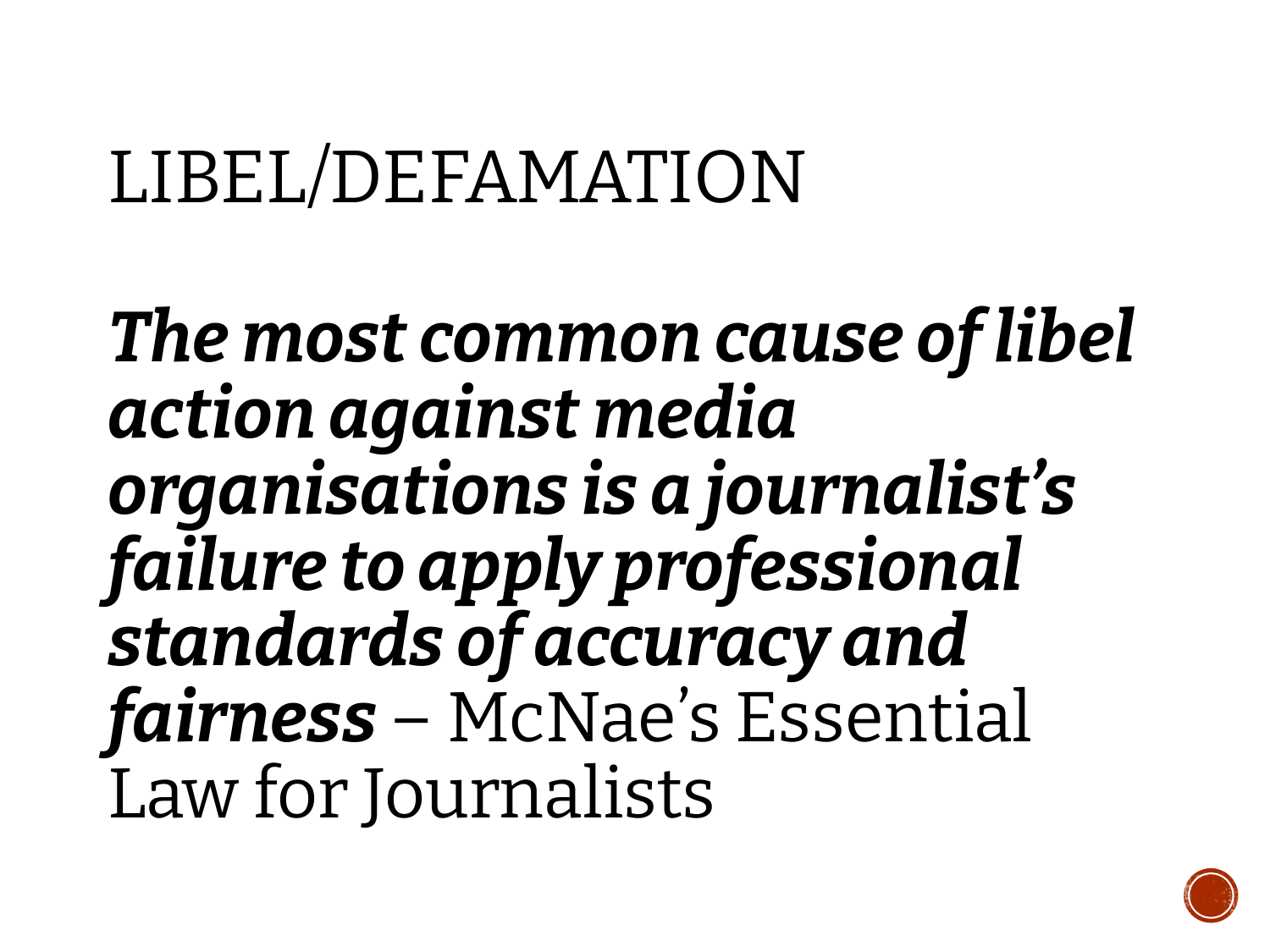

# Libel/defamation
The most common cause of libel action against media organisations is a journalist’s failure to apply professional standards of accuracy and fairness – McNae’s Essential Law for Journalists